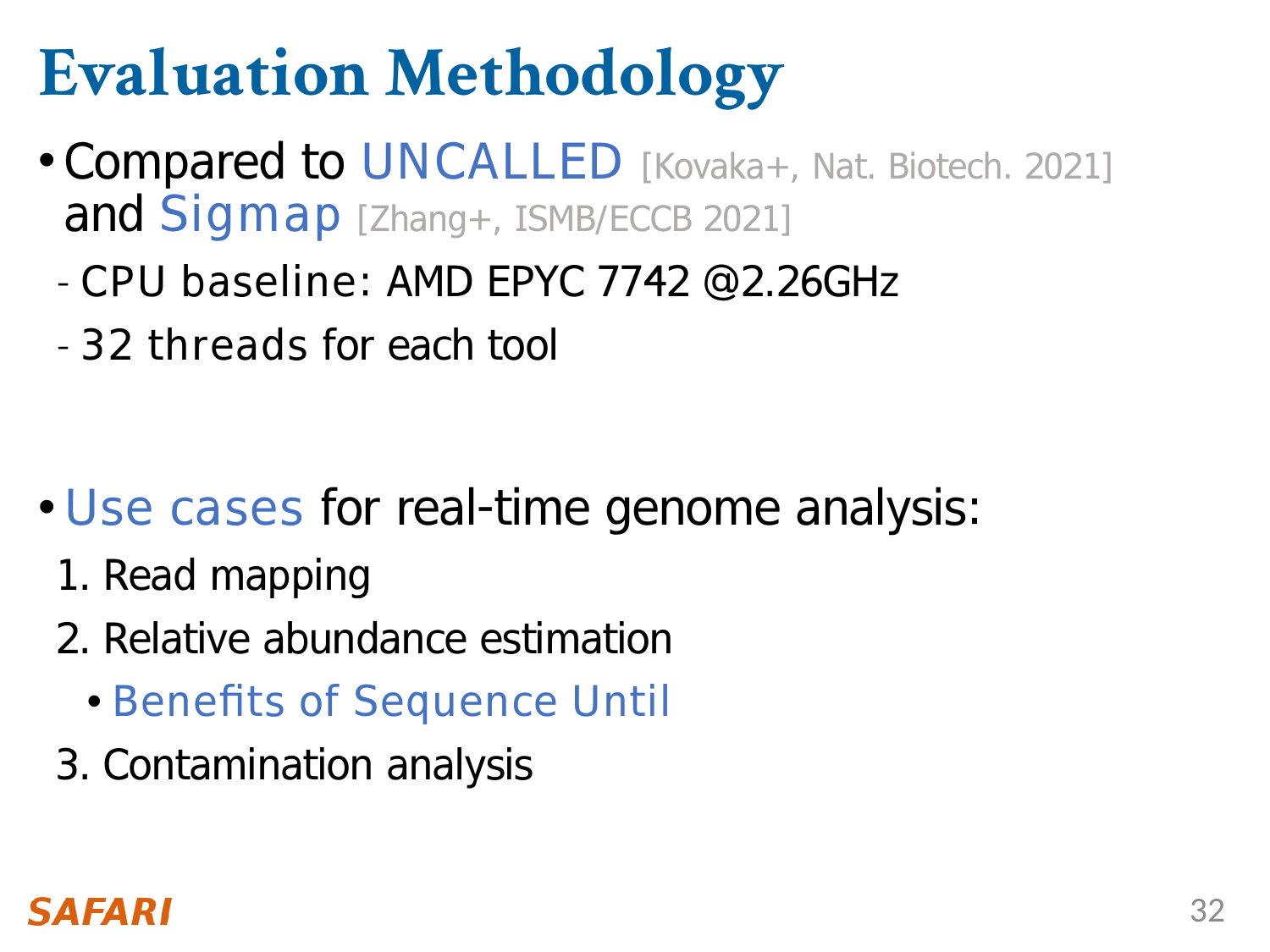

# Evaluation Methodology
Compared to UNCALLED [Kovaka+, Nat. Biotech. 2021]
and Sigmap [Zhang+, ISMB/ECCB 2021]
CPU baseline: AMD EPYC 7742 @2.26GHz
32 threads for each tool

Use cases for real-time genome analysis:
Read mapping
Relative abundance estimation
Benefits of Sequence Until
Contamination analysis